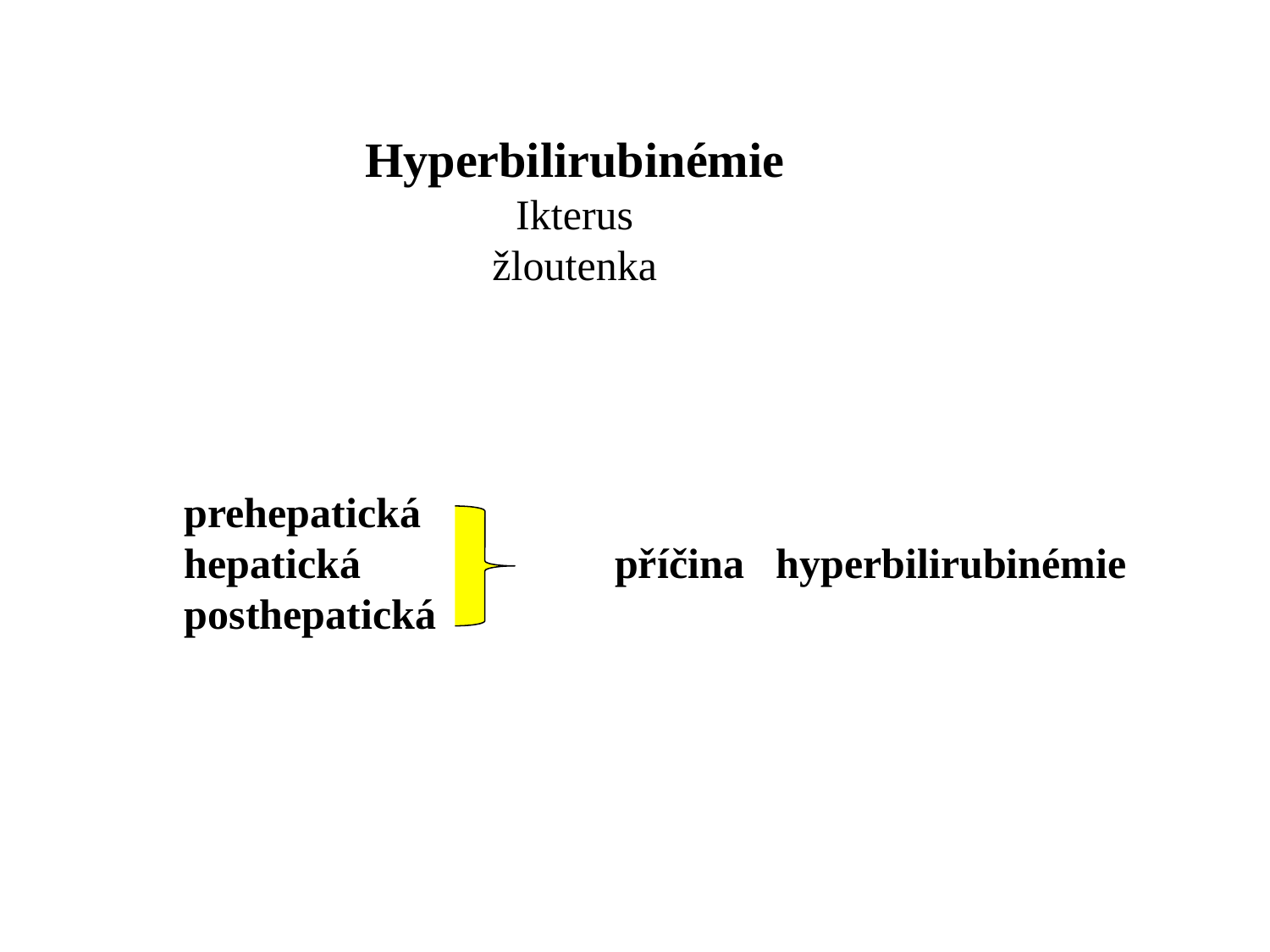

Hyperbilirubinémie
Ikterus
žloutenka
prehepatická
hepatická                        příčina   hyperbilirubinémie
posthepatická